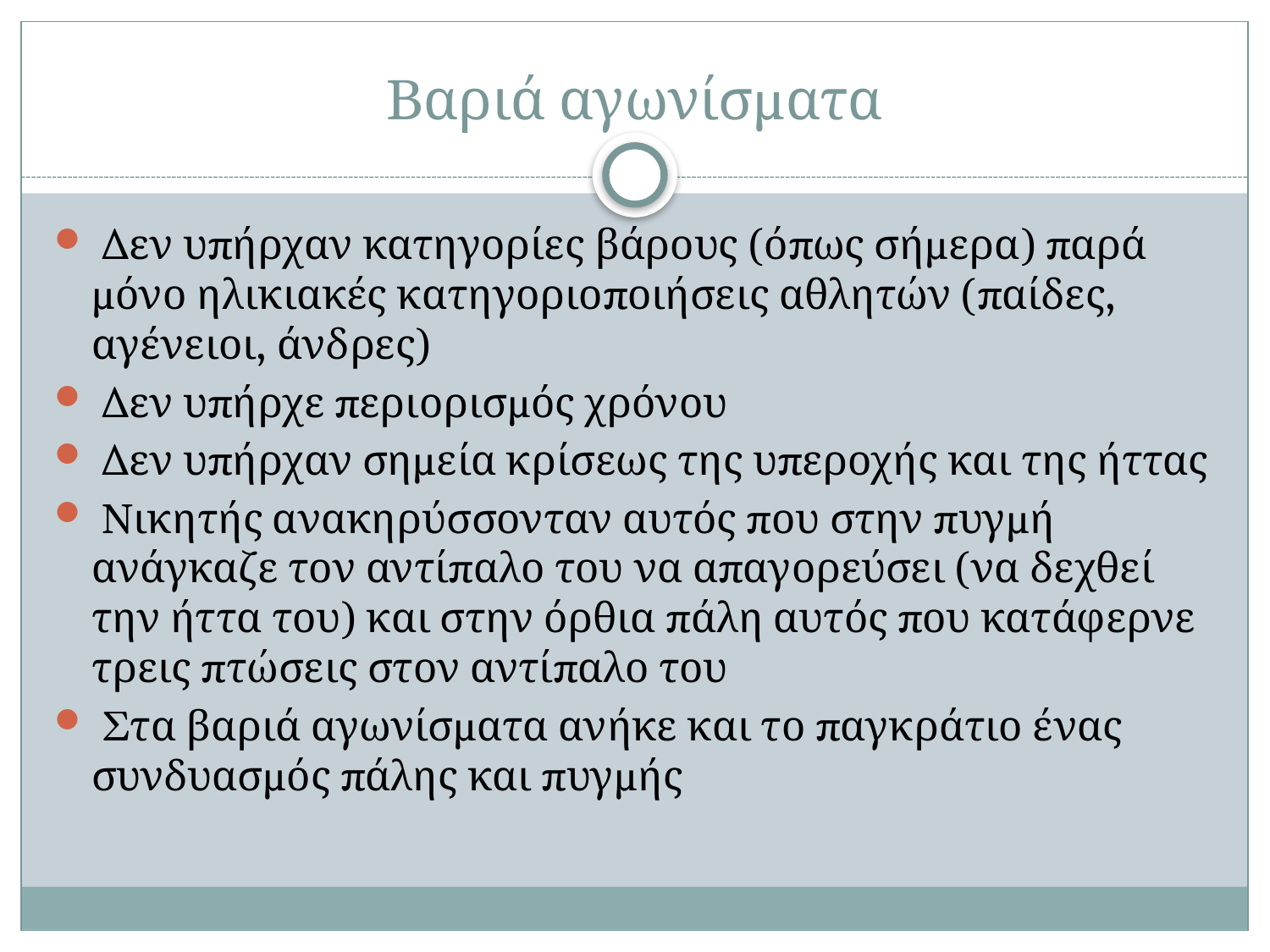

# Βαριά αγωνίσματα
 Δεν υπήρχαν κατηγορίες βάρους (όπως σήμερα) παρά μόνο ηλικιακές κατηγοριοποιήσεις αθλητών (παίδες, αγένειοι, άνδρες)
 Δεν υπήρχε περιορισμός χρόνου
 Δεν υπήρχαν σημεία κρίσεως της υπεροχής και της ήττας
 Νικητής ανακηρύσσονταν αυτός που στην πυγμή ανάγκαζε τον αντίπαλο του να απαγορεύσει (να δεχθεί την ήττα του) και στην όρθια πάλη αυτός που κατάφερνε τρεις πτώσεις στον αντίπαλο του
 Στα βαριά αγωνίσματα ανήκε και το παγκράτιο ένας συνδυασμός πάλης και πυγμής